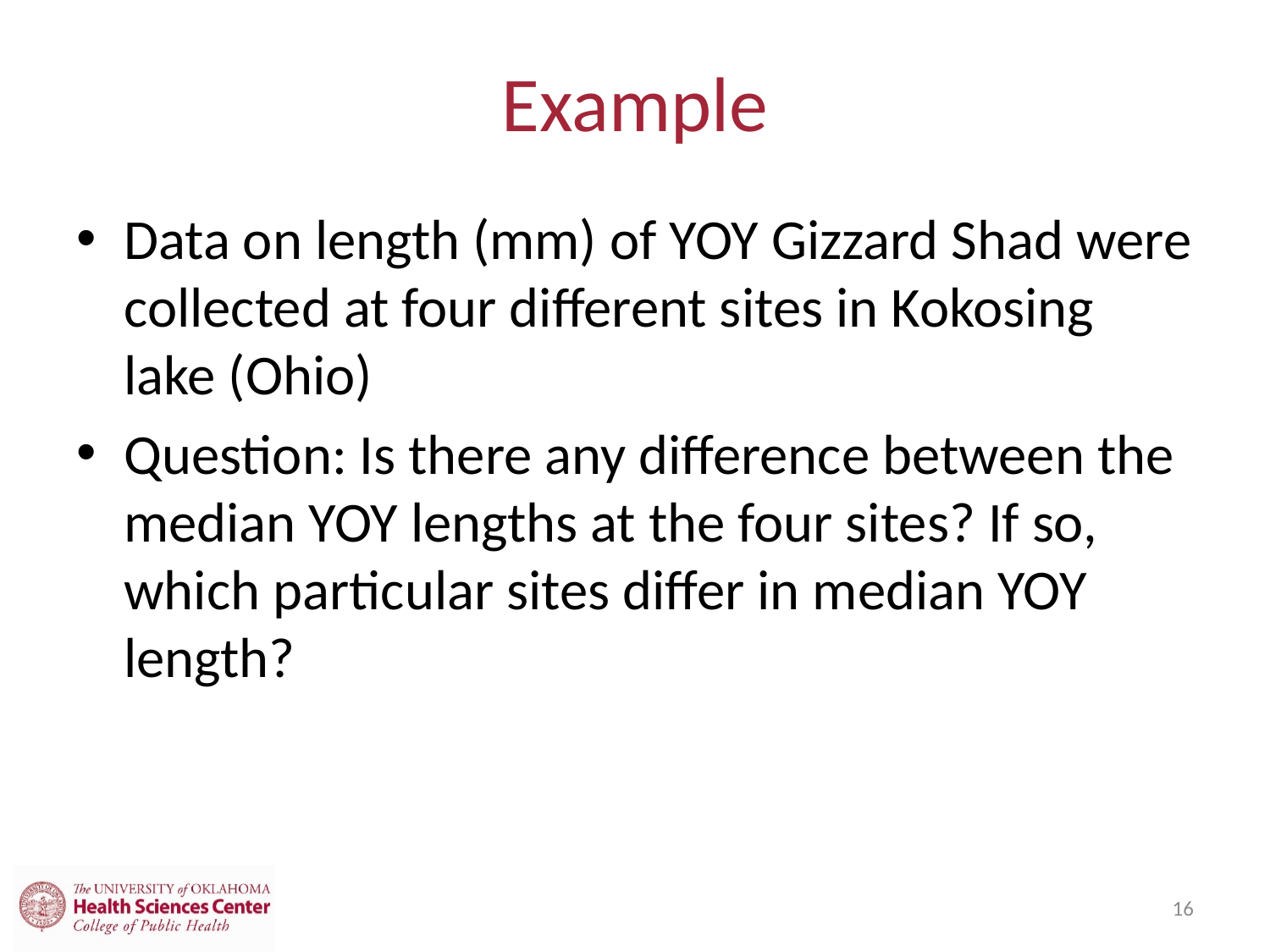

# Example
Data on length (mm) of YOY Gizzard Shad were collected at four different sites in Kokosing lake (Ohio)
Question: Is there any difference between the median YOY lengths at the four sites? If so, which particular sites differ in median YOY length?

16